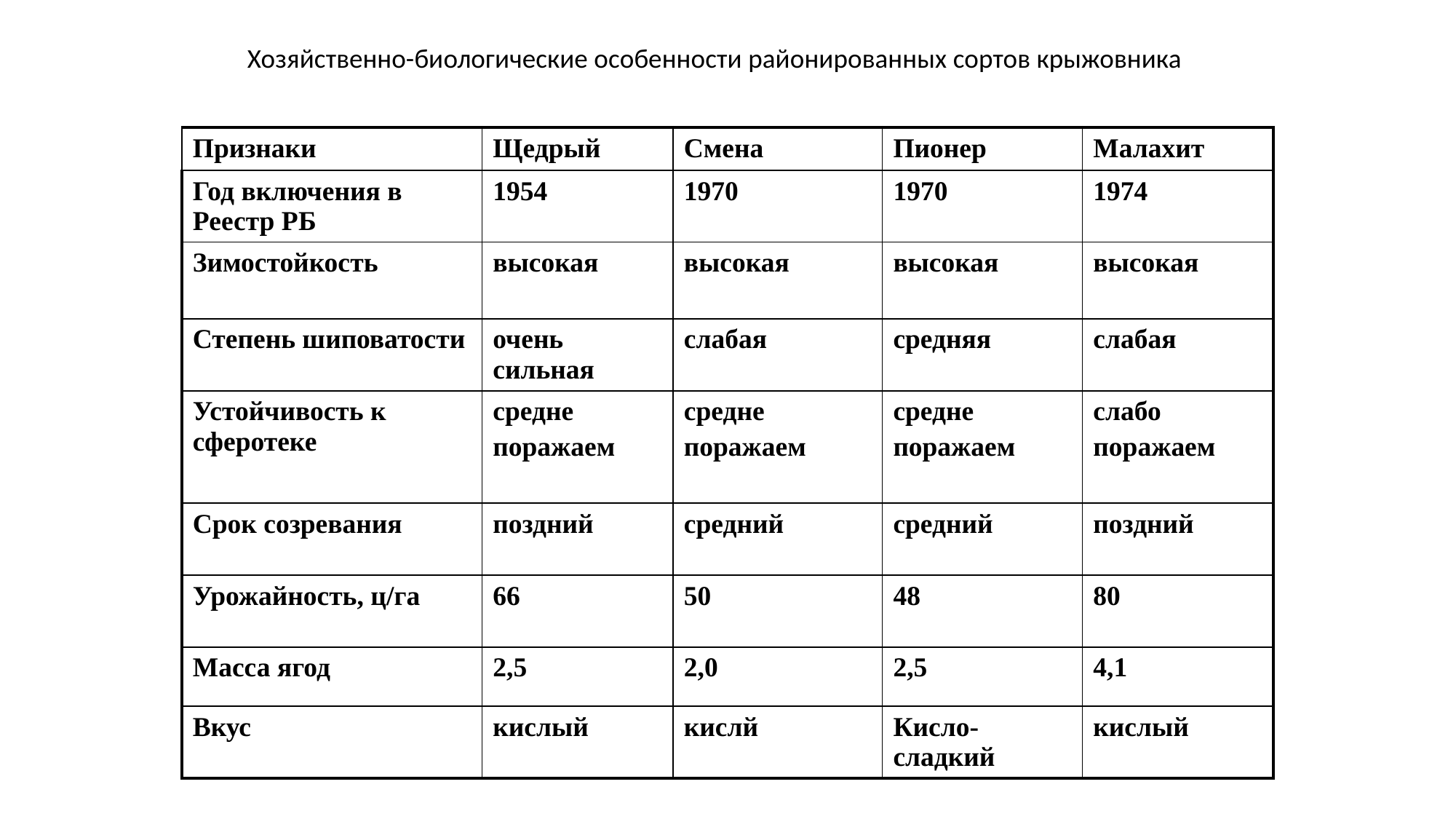

# Хозяйственно-биологические особенности районированных сортов крыжовника
| Признаки | Щедрый | Смена | Пионер | Малахит |
| --- | --- | --- | --- | --- |
| Год включения в Реестр РБ | 1954 | 1970 | 1970 | 1974 |
| Зимостойкость | высокая | высокая | высокая | высокая |
| Степень шиповатости | очень сильная | слабая | средняя | слабая |
| Устойчивость к сферотеке | средне поражаем | средне поражаем | средне поражаем | слабо поражаем |
| Срок созревания | поздний | средний | средний | поздний |
| Урожайность, ц/га | 66 | 50 | 48 | 80 |
| Масса ягод | 2,5 | 2,0 | 2,5 | 4,1 |
| Вкус | кислый | кислй | Кисло-сладкий | кислый |